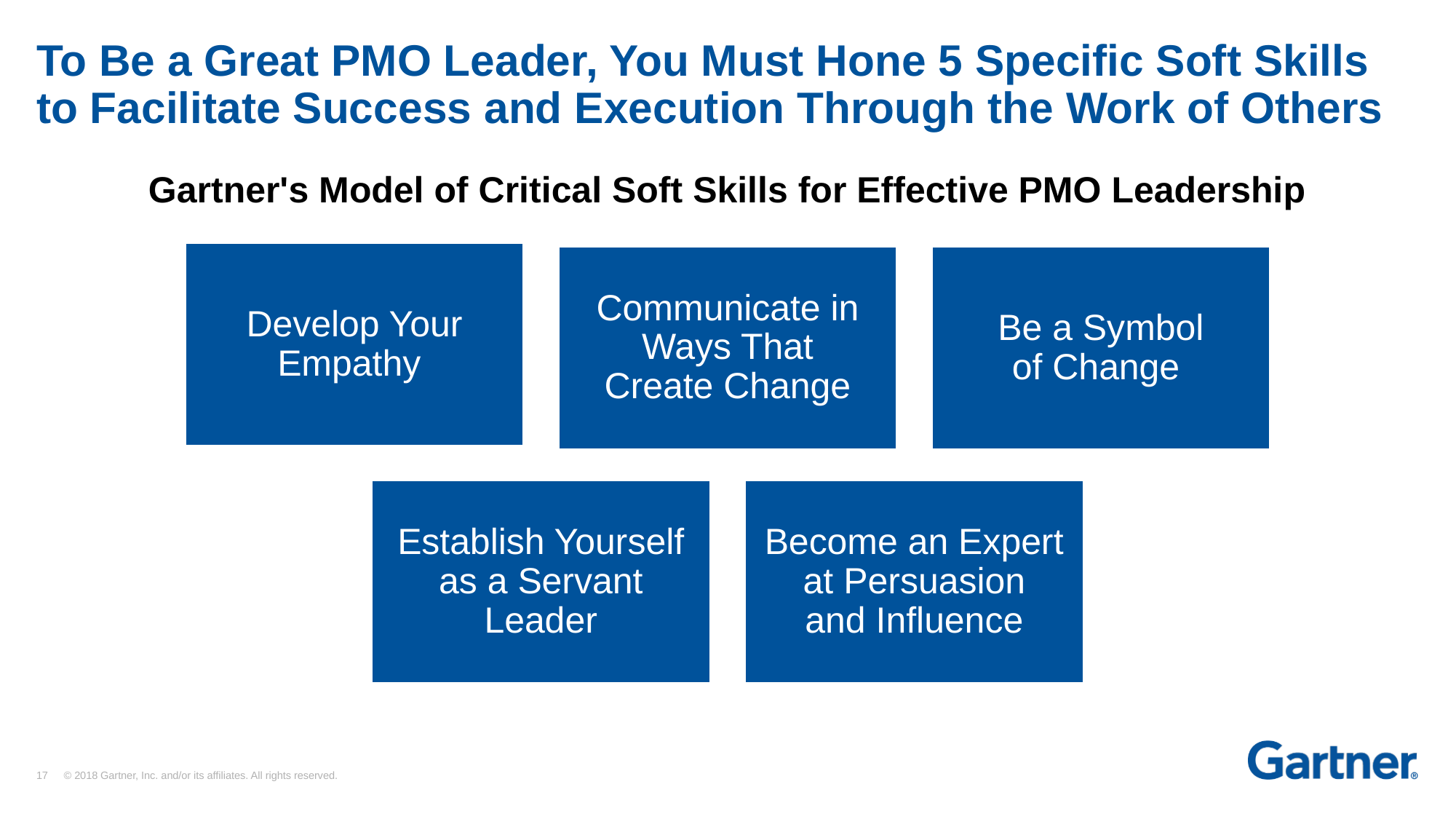

# To Be a Great PMO Leader, You Must Hone 5 Specific Soft Skills to Facilitate Success and Execution Through the Work of Others
Gartner's Model of Critical Soft Skills for Effective PMO Leadership
Develop Your Empathy
Communicate in Ways That
Create Change
Be a Symbol
of Change
Establish Yourself as a Servant Leader
Become an Expert at Persuasion
and Influence